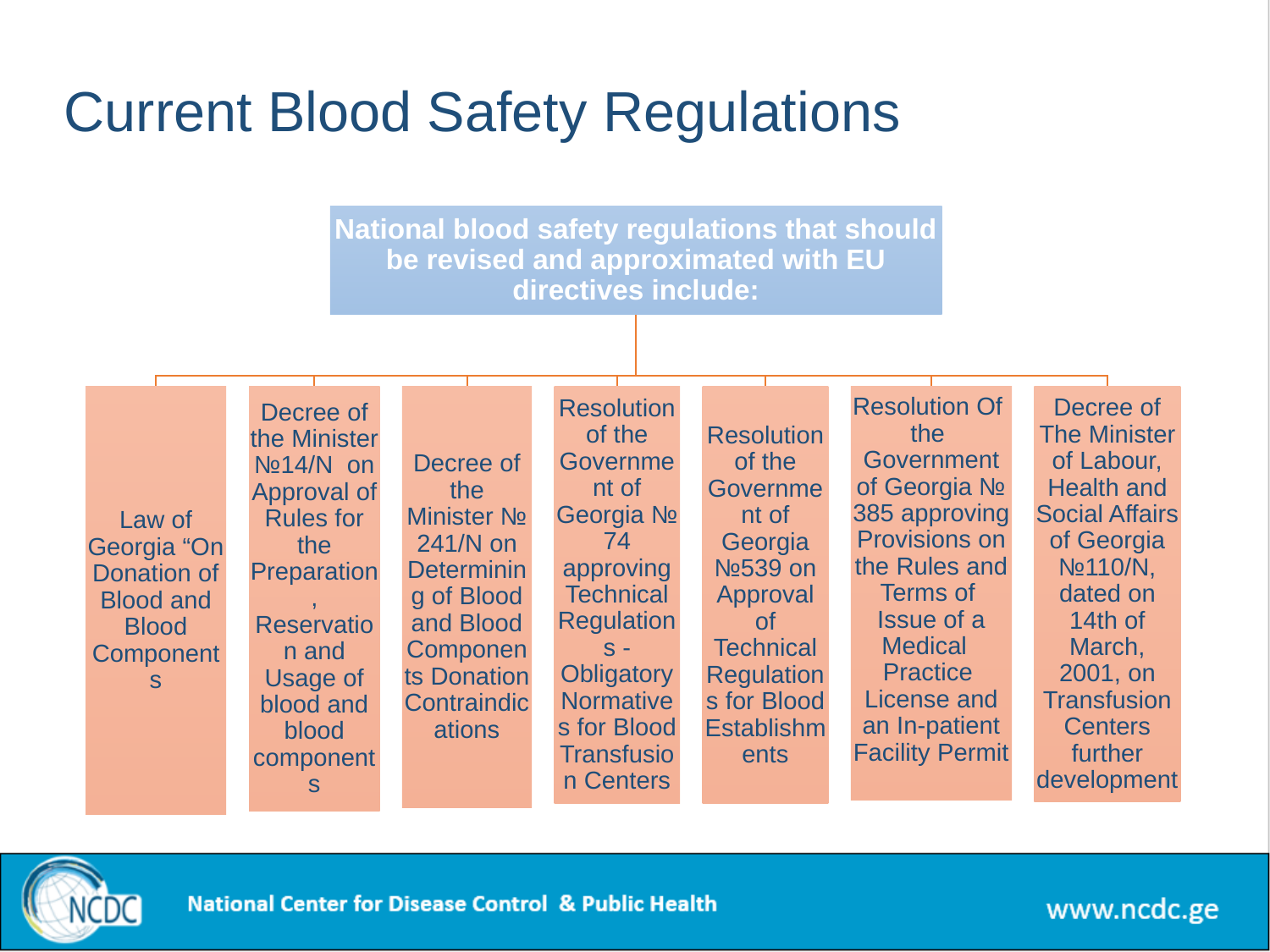

# Current Blood Safety Regulations
National blood safety regulations that should be revised and approximated with EU directives include:
Law of Georgia “On Donation of Blood and Blood Components
Decree of the Minister №14/N  on Approval of Rules for the Preparation, Reservation and Usage of blood and blood components
Decree of the Minister № 241/N on Determining of Blood and Blood Components Donation Contraindications
Resolution of the Government of Georgia № 74 approving Technical Regulations - Obligatory Normatives for Blood Transfusion Centers
Resolution of the Government of Georgia №539 on Approval of Technical Regulations for Blood Establishments
Resolution Of  the  Government of Georgia № 385 approving Provisions on the Rules and Terms of  Issue of a Medical   Practice  License and an In-patient Facility Permit
Decree of The Minister of Labour, Health and Social Affairs of Georgia №110/N, dated on 14th of March, 2001, on Transfusion Centers further development